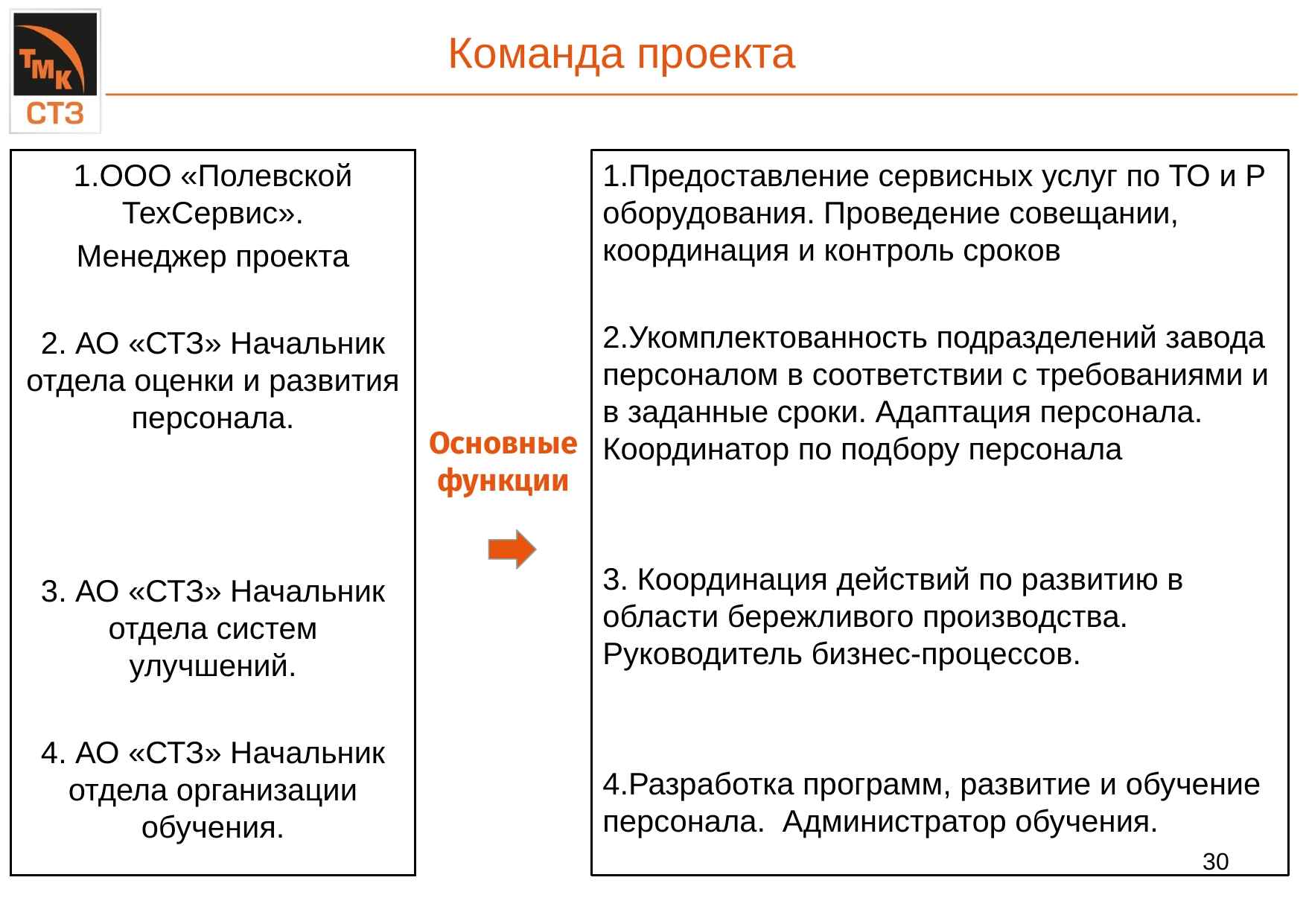

# Команда проекта
1.ООО «Полевской ТехСервис».
Менеджер проекта

2. АО «СТЗ» Начальник отдела оценки и развития персонала.

3. АО «СТЗ» Начальник отдела систем улучшений.

4. АО «СТЗ» Начальник отдела организации обучения.

1.Предоставление сервисных услуг по ТО и Р  оборудования. Проведение совещании, координация и контроль сроков

2.Укомплектованность подразделений завода персоналом в соответствии с требованиями и в заданные сроки. Адаптация персонала. Координатор по подбору персонала

3. Координация действий по развитию в области бережливого производства. Руководитель бизнес-процессов.

4.Разработка программ, развитие и обучение персонала.  Администратор обучения.
Основные функции

30